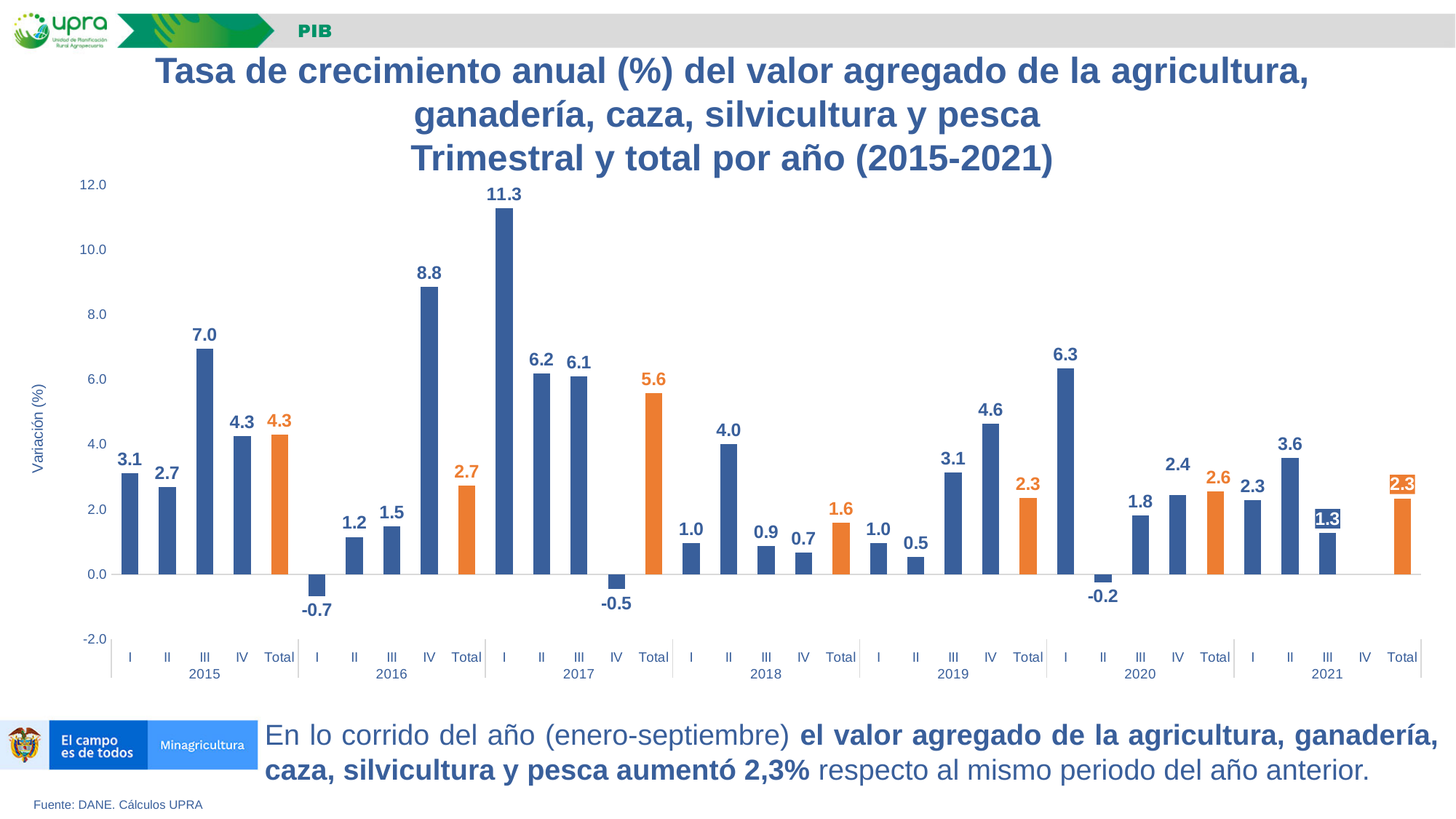

PIB
Tasa de crecimiento anual (%) del valor agregado de la agricultura, ganadería, caza, silvicultura y pesca
Trimestral y total por año (2015-2021)

### Chart

| Category | Valor agregado agricultura, ganadería, caza, silvicultura y pesca  |
|---|---|
| I | 3.117989251958491 |
| II | 2.6877934595621866 |
| III | 6.95355566214775 |
| IV | 4.254982542841205 |
| Total | 4.299956653662747 |
| I | -0.6710492576256826 |
| II | 1.151425204084461 |
| III | 1.4840787649246892 |
| IV | 8.848523794462167 |
| Total | 2.736680242706342 |
| I | 11.280484212844755 |
| II | 6.193420386609148 |
| III | 6.103576776552529 |
| IV | -0.46124185023809616 |
| Total | 5.576343520559874 |
| I | 0.9608969860845065 |
| II | 4.0146411667430755 |
| III | 0.8680140465252606 |
| IV | 0.6669399934342408 |
| Total | 1.5939308019464278 |
| I | 0.9551780220455441 |
| II | 0.5425246041258731 |
| III | 3.1281503359526823 |
| IV | 4.6426397860884805 |
| Total | 2.343956251178554 |
| I | 6.334355703770967 |
| II | -0.24069482660380004 |
| III | 1.8167937194094748 |
| IV | 2.439603315932601 |
| Total | 2.558836094701249 |
| I | 2.292141069171393 |
| II | 3.585945880657192 |
| III | 1.282275366734396 |
| IV | None |
| Total | 2.3409302090184383 |
En lo corrido del año (enero-septiembre) el valor agregado de la agricultura, ganadería, caza, silvicultura y pesca aumentó 2,3% respecto al mismo periodo del año anterior.
Fuente: DANE. Cálculos UPRA